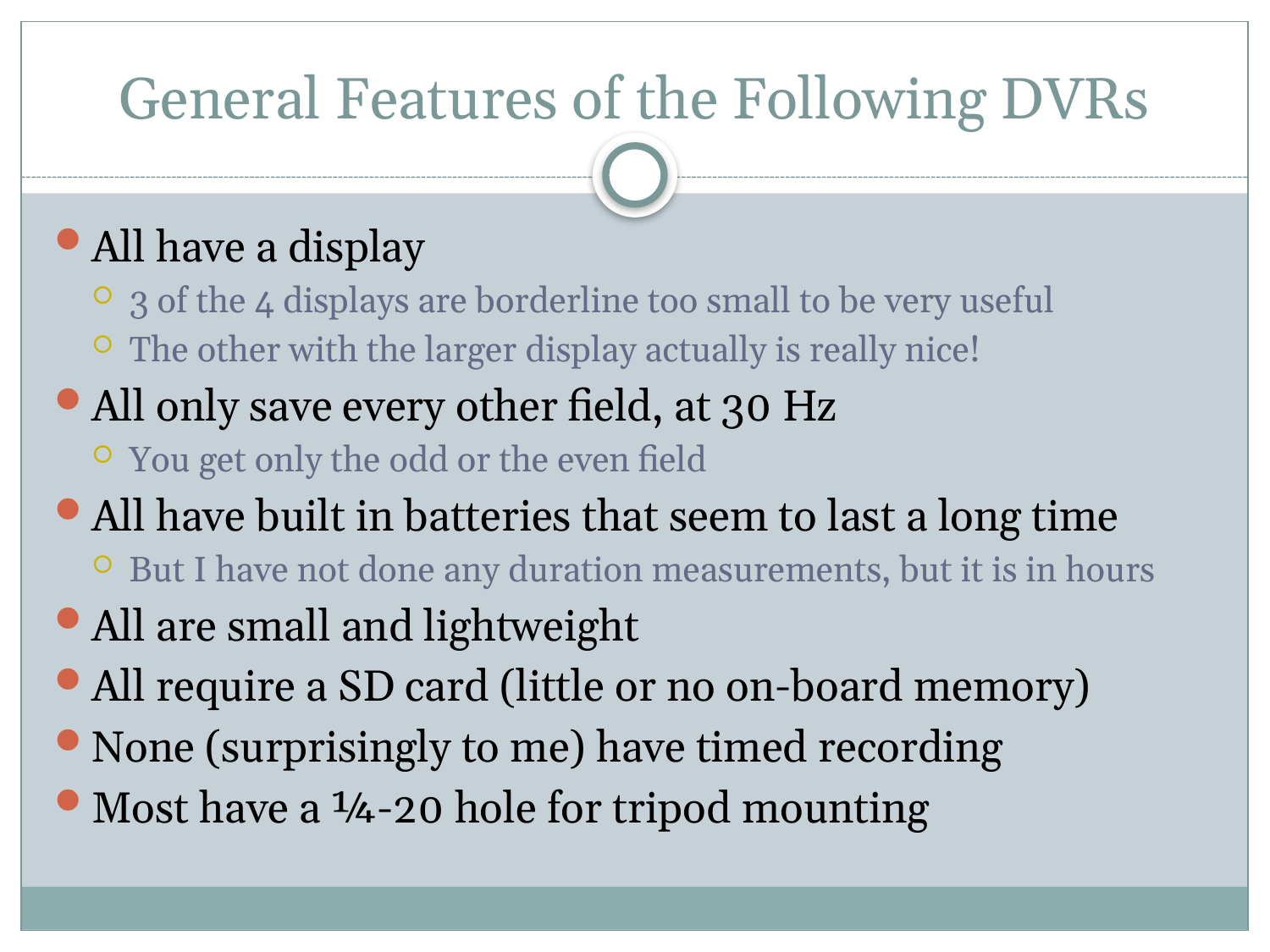

# General Features of the Following DVRs
All have a display
3 of the 4 displays are borderline too small to be very useful
The other with the larger display actually is really nice!
All only save every other field, at 30 Hz
You get only the odd or the even field
All have built in batteries that seem to last a long time
But I have not done any duration measurements, but it is in hours
All are small and lightweight
All require a SD card (little or no on-board memory)
None (surprisingly to me) have timed recording
Most have a ¼-20 hole for tripod mounting